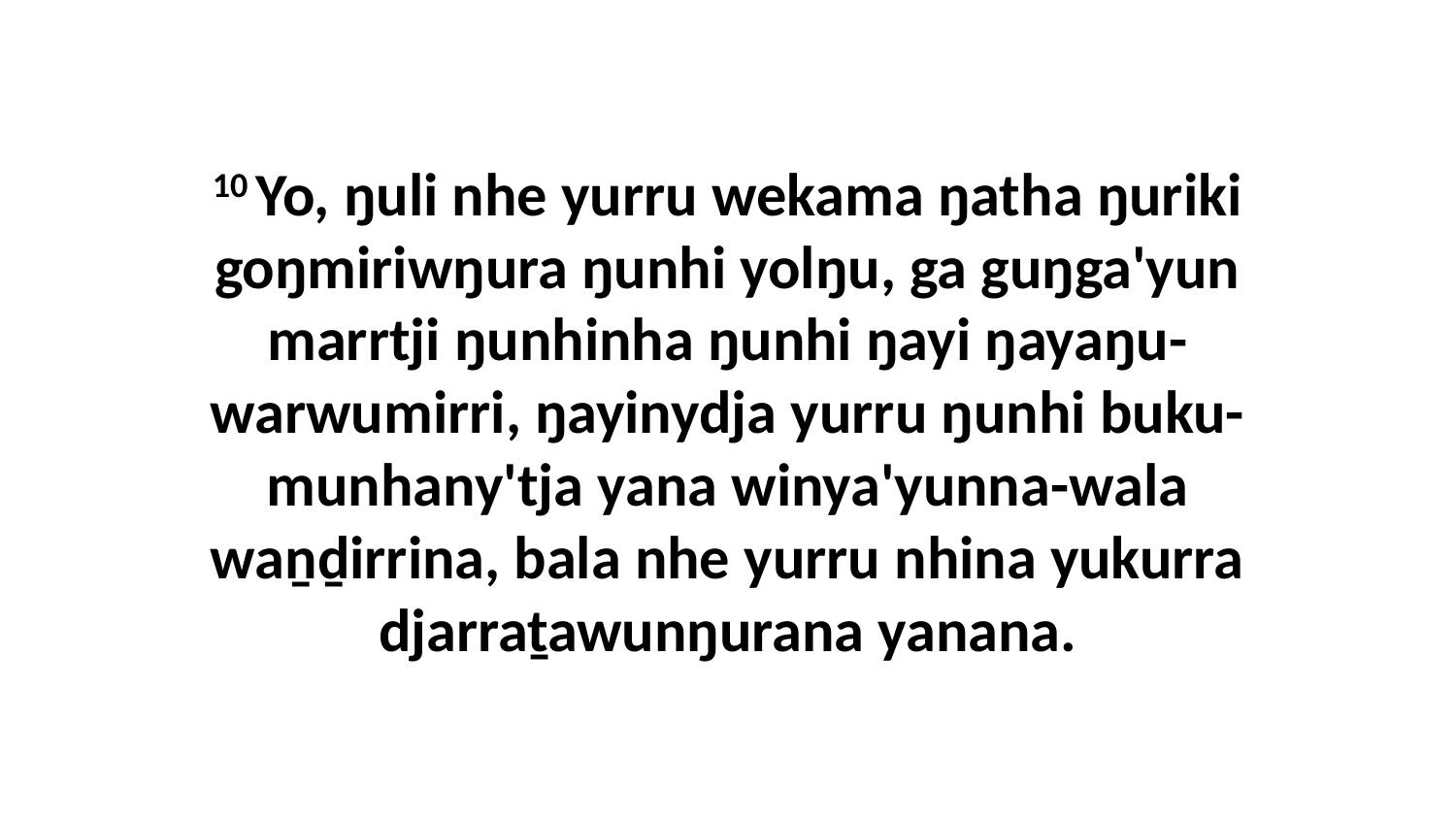

10 Yo, ŋuli nhe yurru wekama ŋatha ŋuriki goŋmiriwŋura ŋunhi yolŋu, ga guŋga'yun marrtji ŋunhinha ŋunhi ŋayi ŋayaŋu-warwumirri, ŋayinydja yurru ŋunhi buku-munhany'tja yana winya'yunna-wala waṉḏirrina, bala nhe yurru nhina yukurra djarraṯawunŋurana yanana.